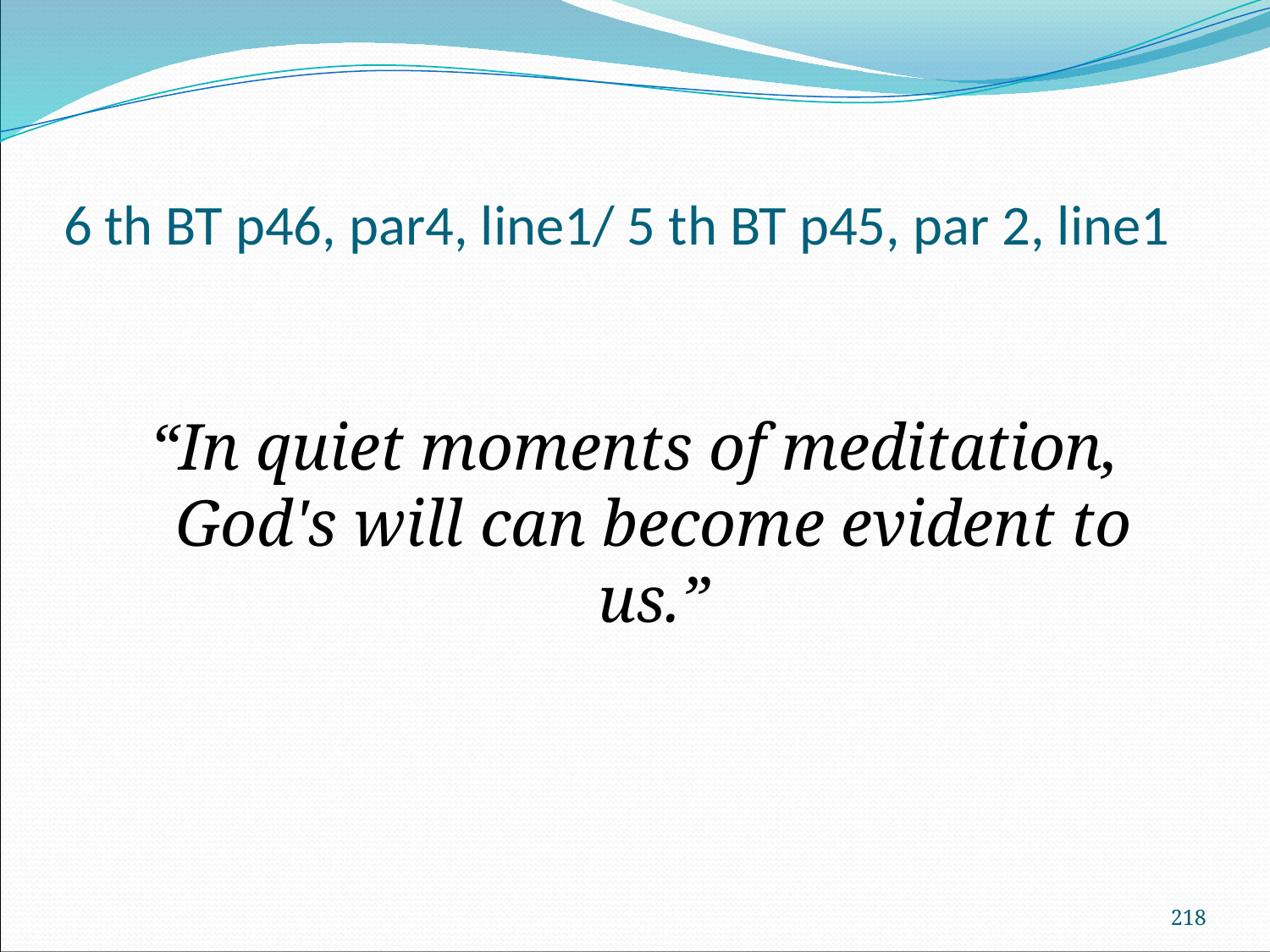

# 6 th BT p46, par4, line1/ 5 th BT p45, par 2, line1

“In quiet moments of meditation, God's will can become evident to us.”
218